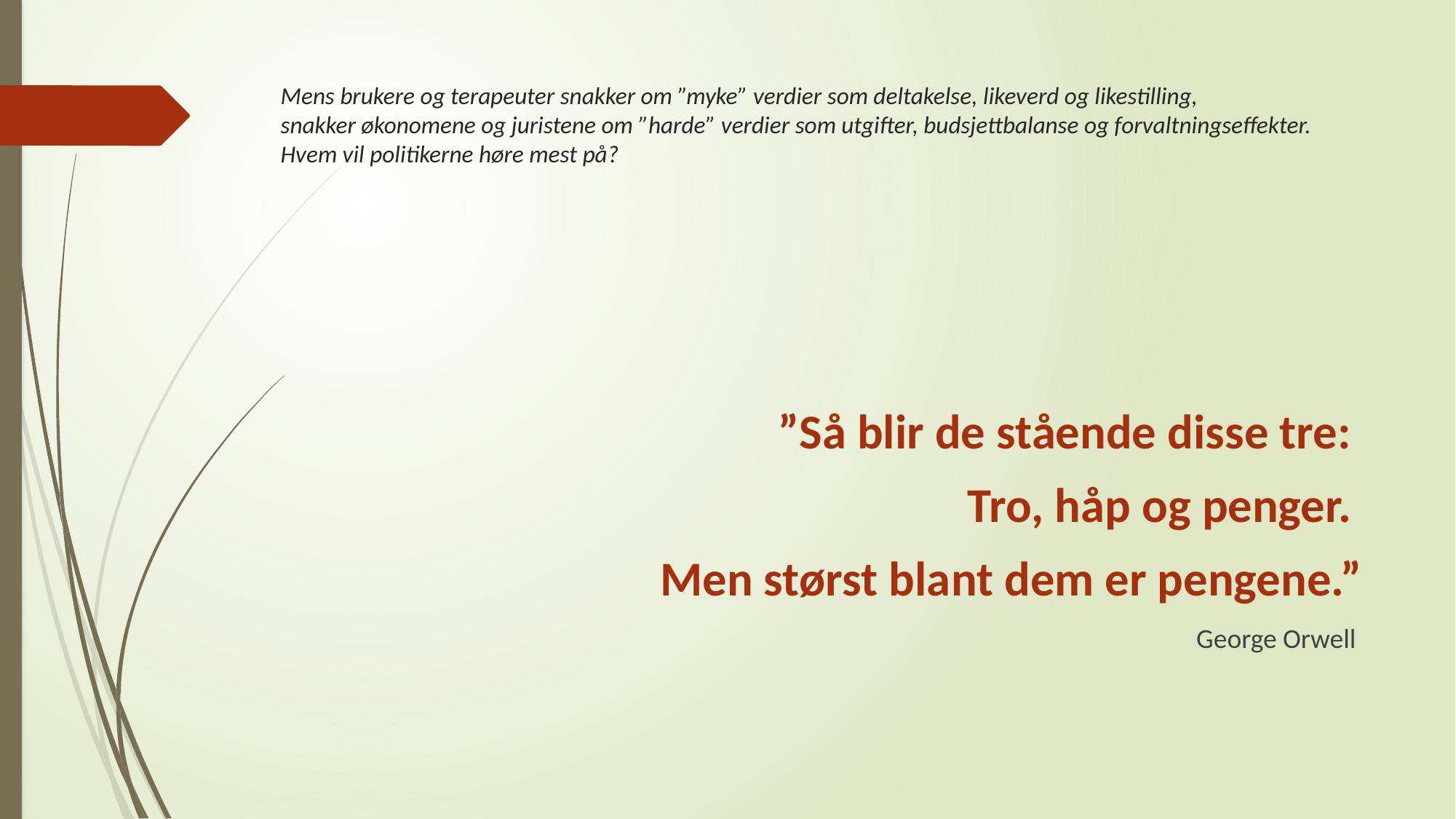

# Mens brukere og terapeuter snakker om ”myke” verdier som deltakelse, likeverd og likestilling, snakker økonomene og juristene om ”harde” verdier som utgifter, budsjettbalanse og forvaltningseffekter. Hvem vil politikerne høre mest på?
”Så blir de stående disse tre:
Tro, håp og penger.
Men størst blant dem er pengene.”
George Orwell